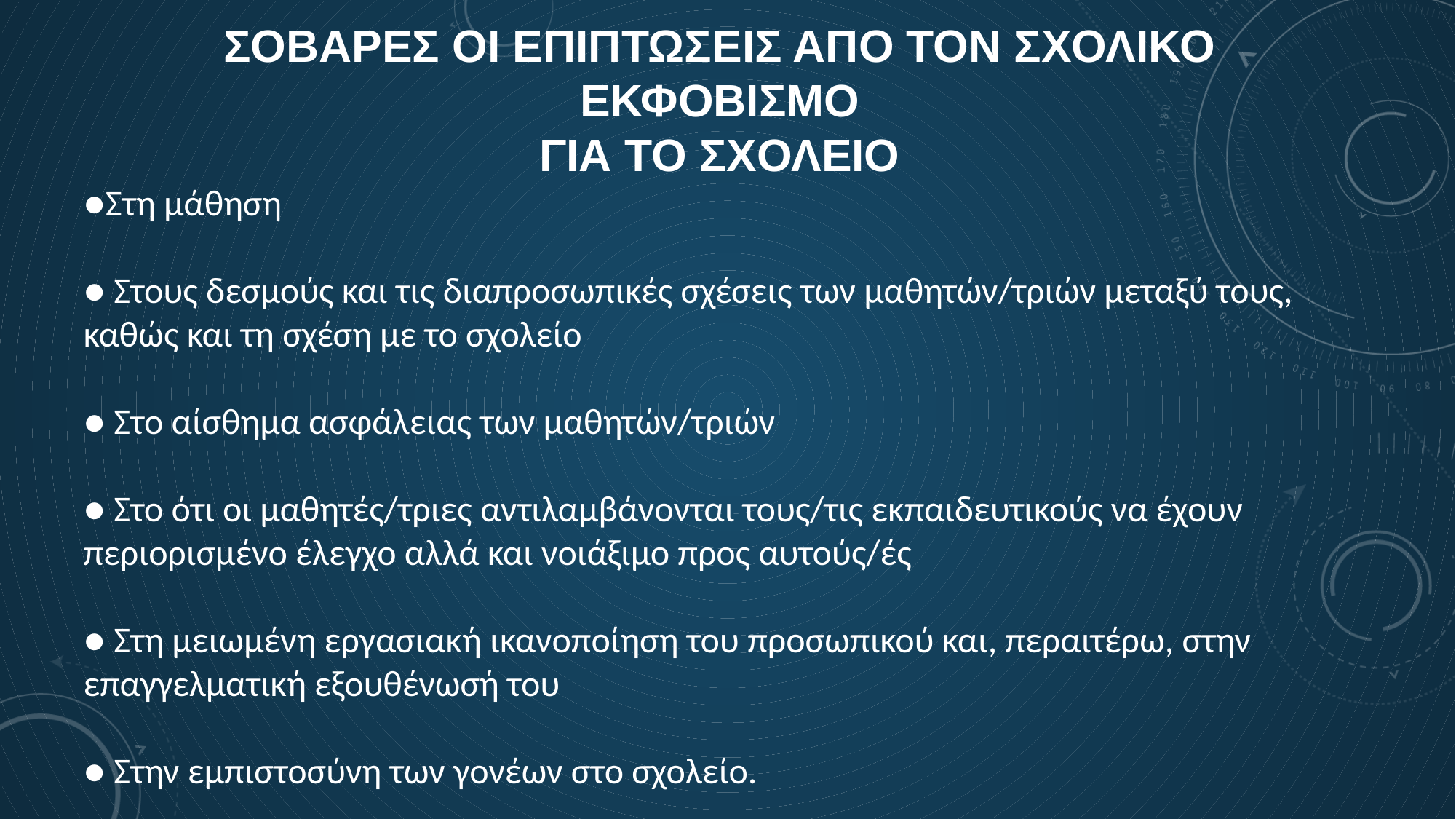

# ΣΟΒΑΡΕΣ ΟΙ ΕΠΙΠΤΩΣΕΙΣ ΑΠΟ ΤΟΝ ΣΧΟΛΙΚΟ ΕΚΦΟΒΙΣΜΟ Για το σχολειο
●Στη μάθηση

● Στους δεσμούς και τις διαπροσωπικές σχέσεις των μαθητών/τριών μεταξύ τους, καθώς και τη σχέση με το σχολείο

● Στο αίσθημα ασφάλειας των μαθητών/τριών

● Στο ότι οι μαθητές/τριες αντιλαμβάνονται τους/τις εκπαιδευτικούς να έχουν περιορισμένο έλεγχο αλλά και νοιάξιμο προς αυτούς/ές

● Στη μειωμένη εργασιακή ικανοποίηση του προσωπικού και, περαιτέρω, στην επαγγελματική εξουθένωσή του

● Στην εμπιστοσύνη των γονέων στο σχολείο.